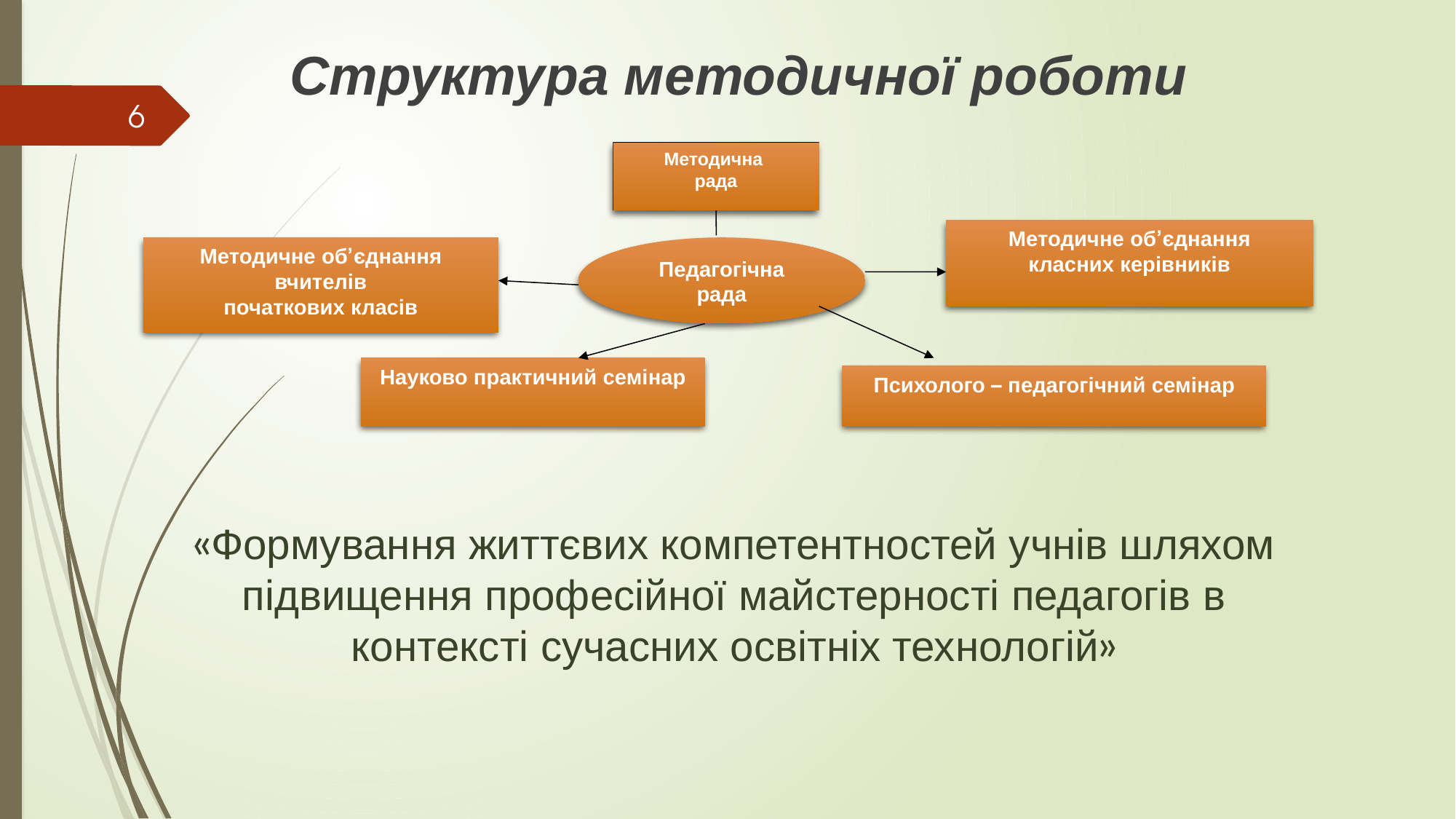

Структура методичної роботи

6
Методична
рада

Методичне об’єднання
класних керівників
Методичне об’єднання
вчителів
початкових класів
Педагогічна
рада

Науково практичний семінар
Психолого – педагогічний семінар
# «Формування життєвих компетентностей учнів шляхом підвищення професійної майстерності педагогів в контексті сучасних освітніх технологій»